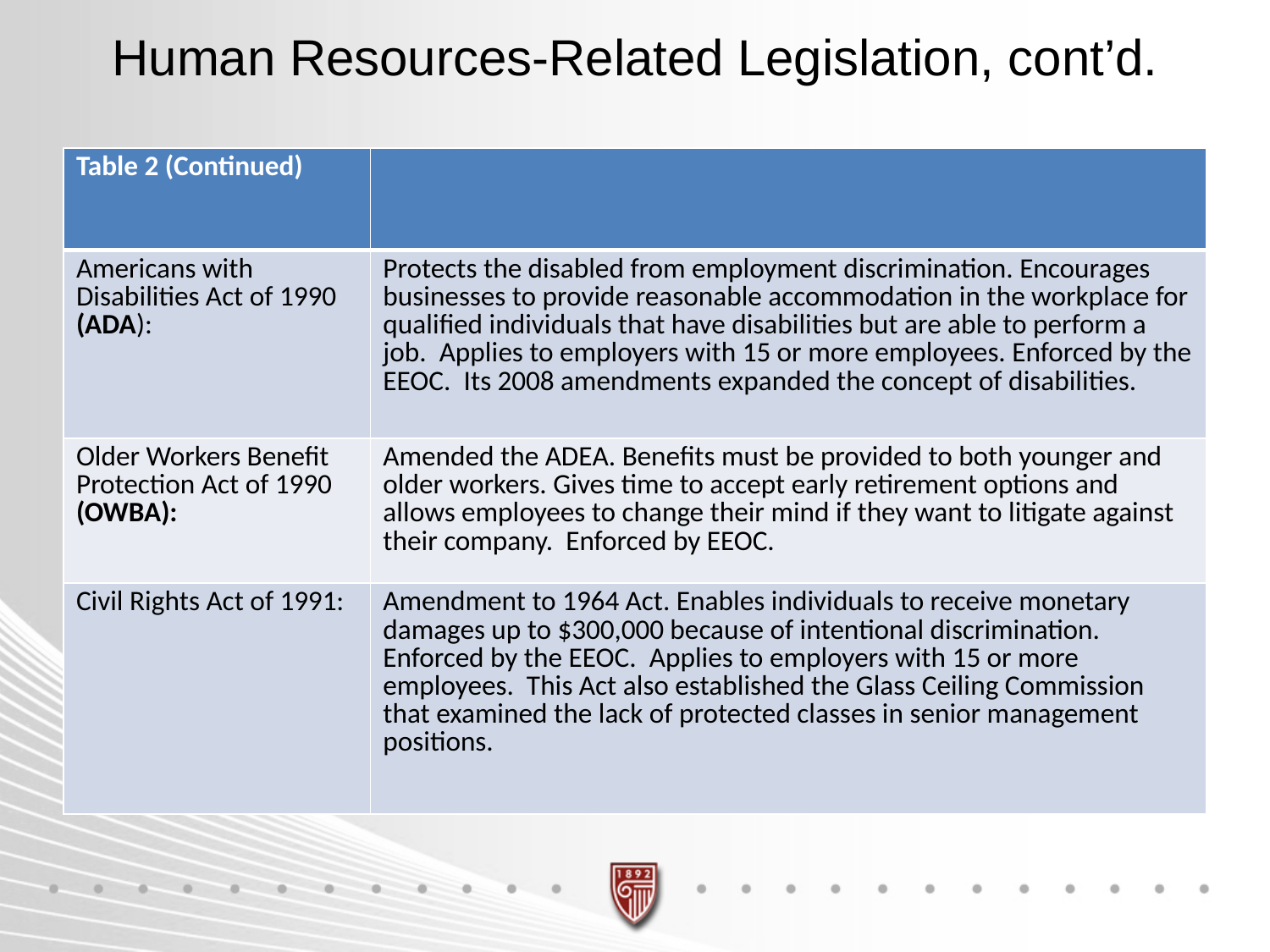

# Human Resources-Related Legislation, cont’d.
| Table 2 (Continued) |  |
| --- | --- |
| Americans with Disabilities Act of 1990 (ADA): | Protects the disabled from employment discrimination. Encourages businesses to provide reasonable accommodation in the workplace for qualified individuals that have disabilities but are able to perform a job. Applies to employers with 15 or more employees. Enforced by the EEOC. Its 2008 amendments expanded the concept of disabilities. |
| Older Workers Benefit Protection Act of 1990 (OWBA): | Amended the ADEA. Benefits must be provided to both younger and older workers. Gives time to accept early retirement options and allows employees to change their mind if they want to litigate against their company. Enforced by EEOC. |
| Civil Rights Act of 1991: | Amendment to 1964 Act. Enables individuals to receive monetary damages up to $300,000 because of intentional discrimination. Enforced by the EEOC. Applies to employers with 15 or more employees. This Act also established the Glass Ceiling Commission that examined the lack of protected classes in senior management positions. |